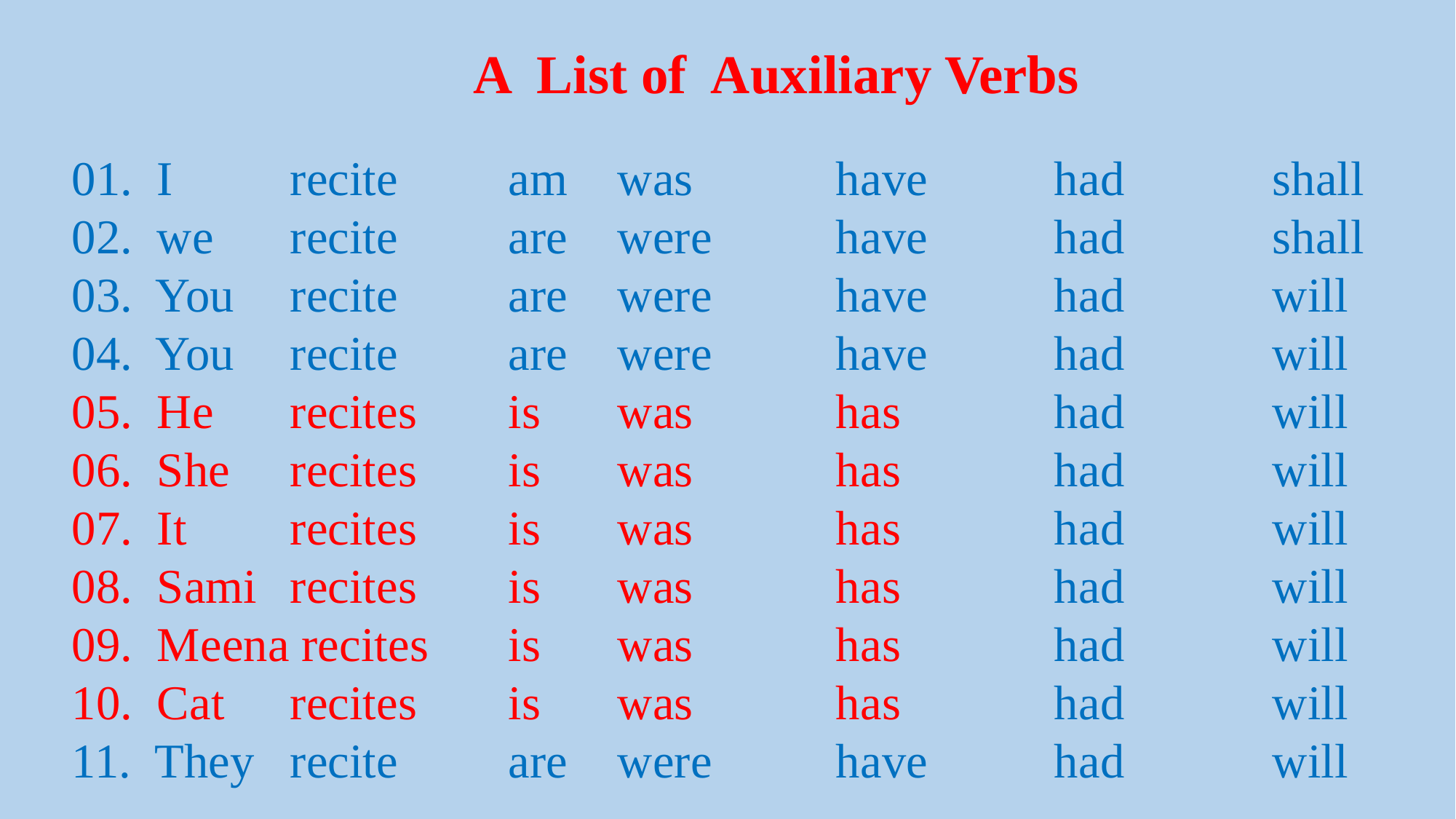

A  List of  Auxiliary Verbs
01.  I 	recite		am	was		have		had		shall
02.  we 	recite 	are	were		have		had		shall
03.  You 	recite 	are	were		have		had		will
04.  You 	recite 	are	were 		have		had		will
05.  He 	recites 	is	was		has		had		will
06.  She 	recites  	is	was		has		had		will
07.  It 	recites 	is	was		has		had		will
08.  Sami 	recites 	is	was		has		had		will
09.  Meena recites 	is	was 		has		had		will
10.  Cat 	recites 	is	was 		has		had		will
11.  They 	recite  	are	were 		have		had		will